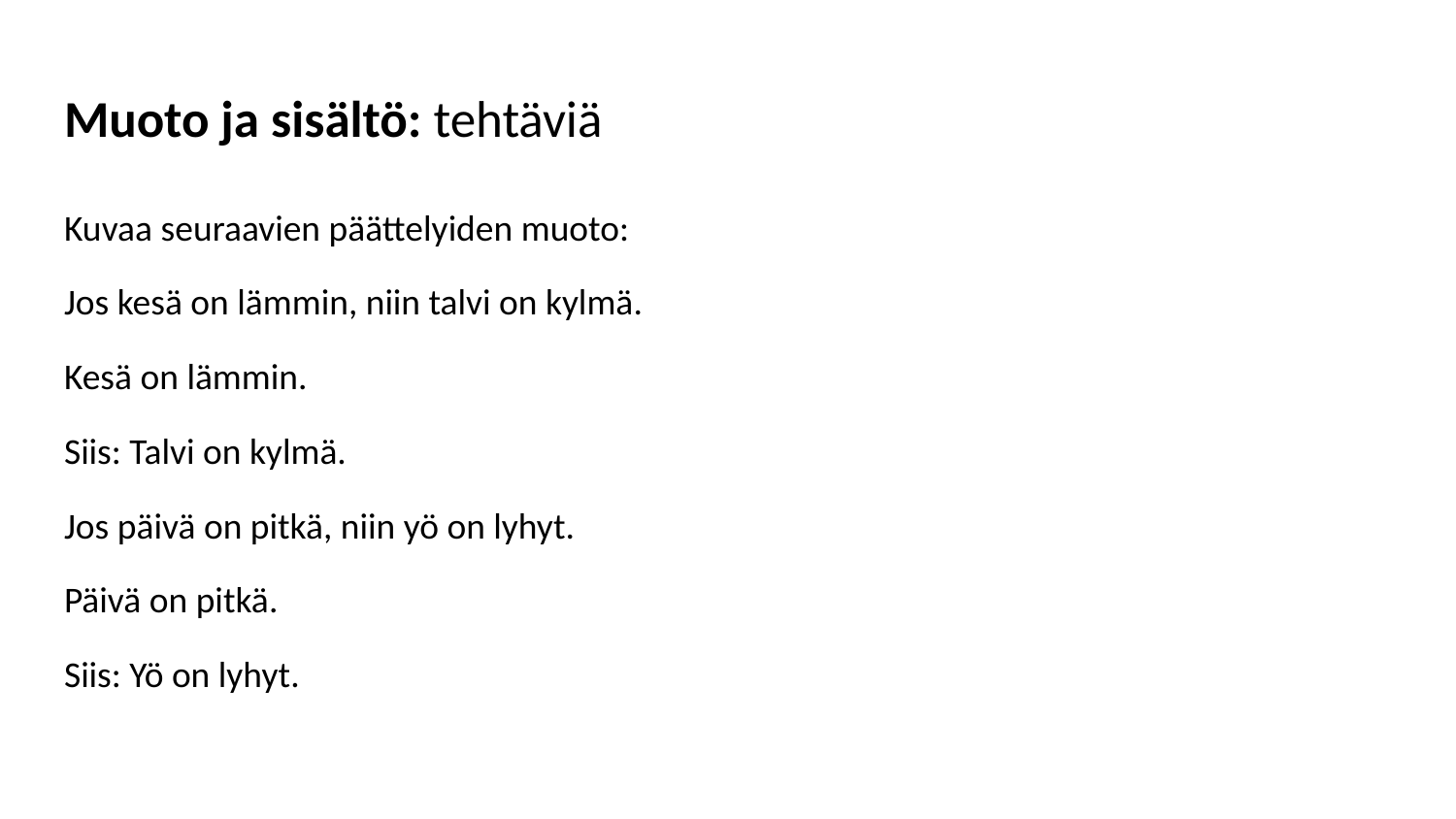

# Muoto ja sisältö: tehtäviä
Kuvaa seuraavien päättelyiden muoto:
Jos kesä on lämmin, niin talvi on kylmä.
Kesä on lämmin.
Siis: Talvi on kylmä.
Jos päivä on pitkä, niin yö on lyhyt.
Päivä on pitkä.
Siis: Yö on lyhyt.